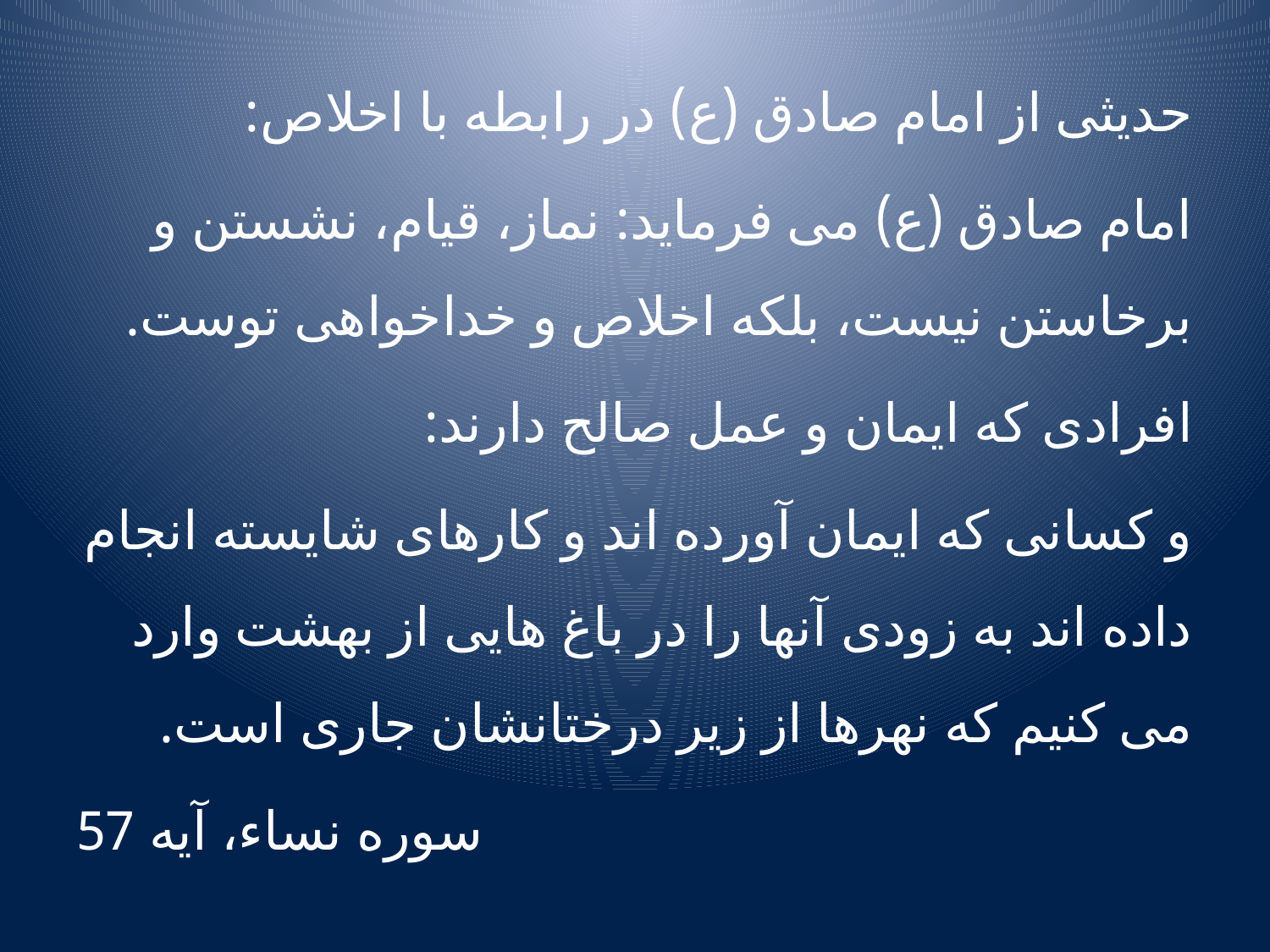

حدیثی از امام صادق (ع) در رابطه با اخلاص:
امام صادق (ع) می فرماید: نماز، قیام، نشستن و برخاستن نیست، بلکه اخلاص و خداخواهی توست.
افرادی که ایمان و عمل صالح دارند:
و کسانی که ایمان آورده اند و کارهای شایسته انجام داده اند به زودی آنها را در باغ هایی از بهشت وارد می کنیم که نهرها از زیر درختانشان جاری است.
سوره نساء، آیه 57